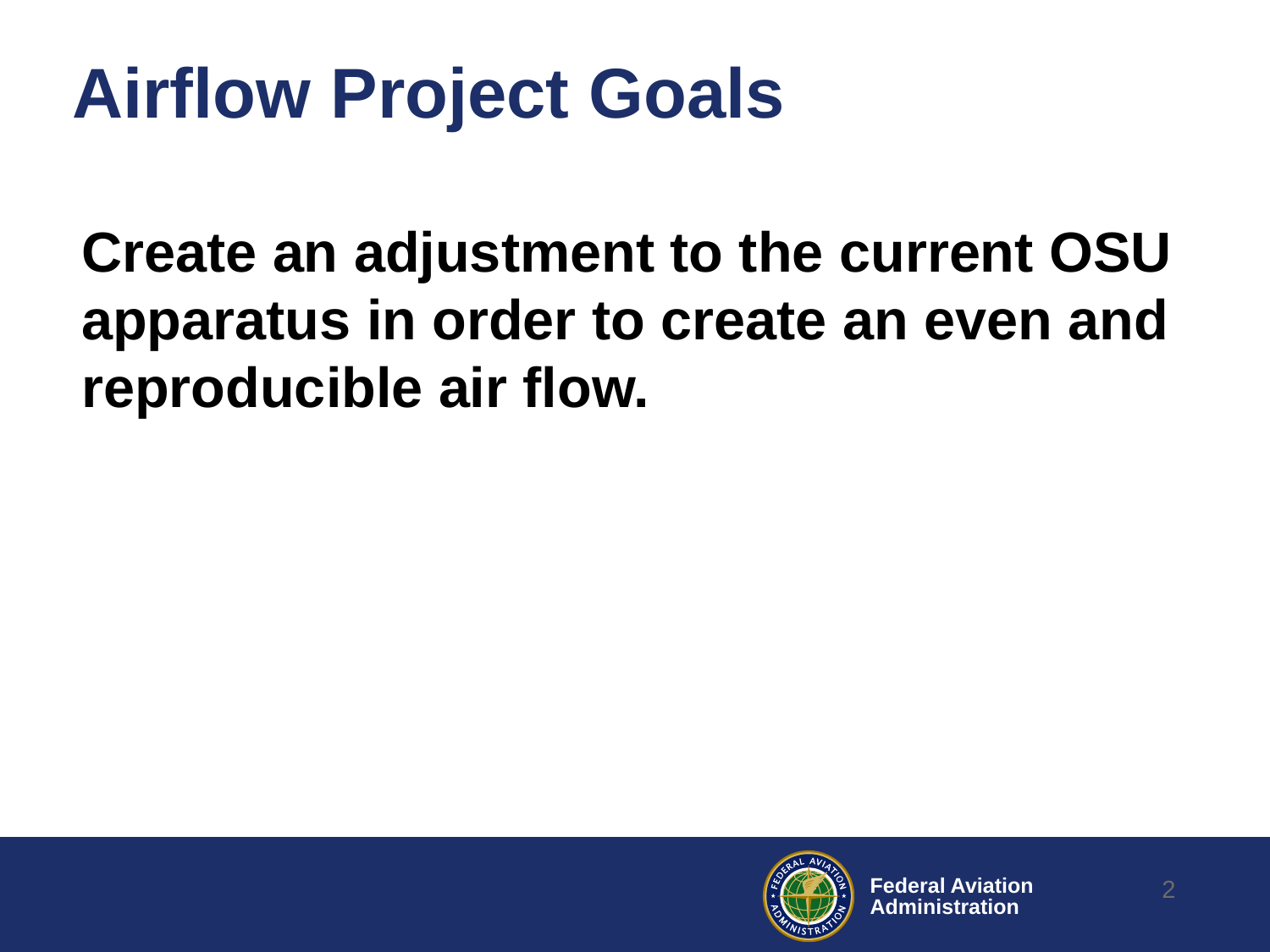

# Airflow Project Goals
Create an adjustment to the current OSU apparatus in order to create an even and reproducible air flow.
2